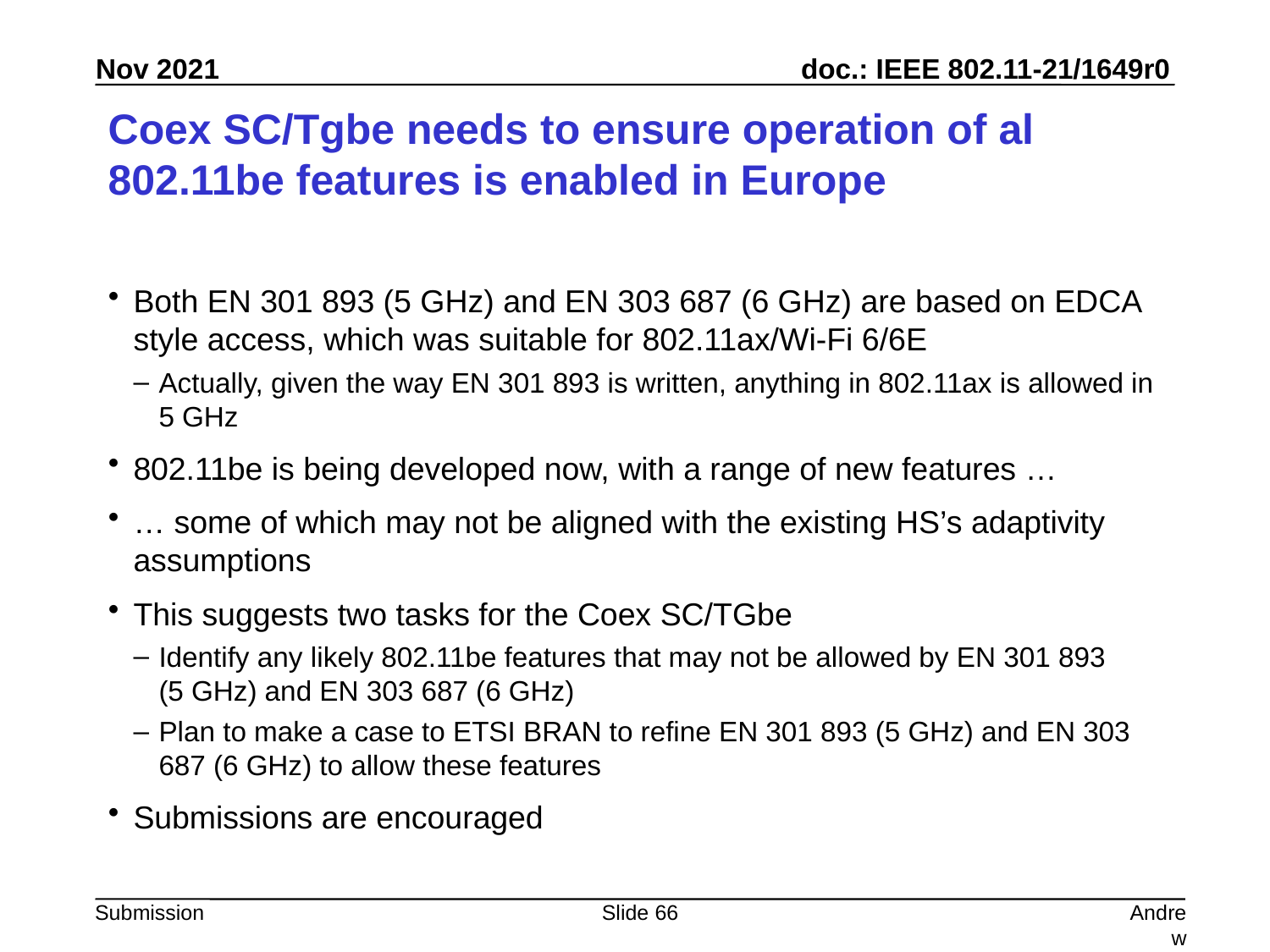

# Coex SC/Tgbe needs to ensure operation of al 802.11be features is enabled in Europe
Both EN 301 893 (5 GHz) and EN 303 687 (6 GHz) are based on EDCA style access, which was suitable for 802.11ax/Wi-Fi 6/6E
Actually, given the way EN 301 893 is written, anything in 802.11ax is allowed in 5 GHz
802.11be is being developed now, with a range of new features …
… some of which may not be aligned with the existing HS’s adaptivity assumptions
This suggests two tasks for the Coex SC/TGbe
Identify any likely 802.11be features that may not be allowed by EN 301 893
(5 GHz) and EN 303 687 (6 GHz)
Plan to make a case to ETSI BRAN to refine EN 301 893 (5 GHz) and EN 303 687 (6 GHz) to allow these features
Submissions are encouraged
Slide 66
Andrew Myles, Cisco